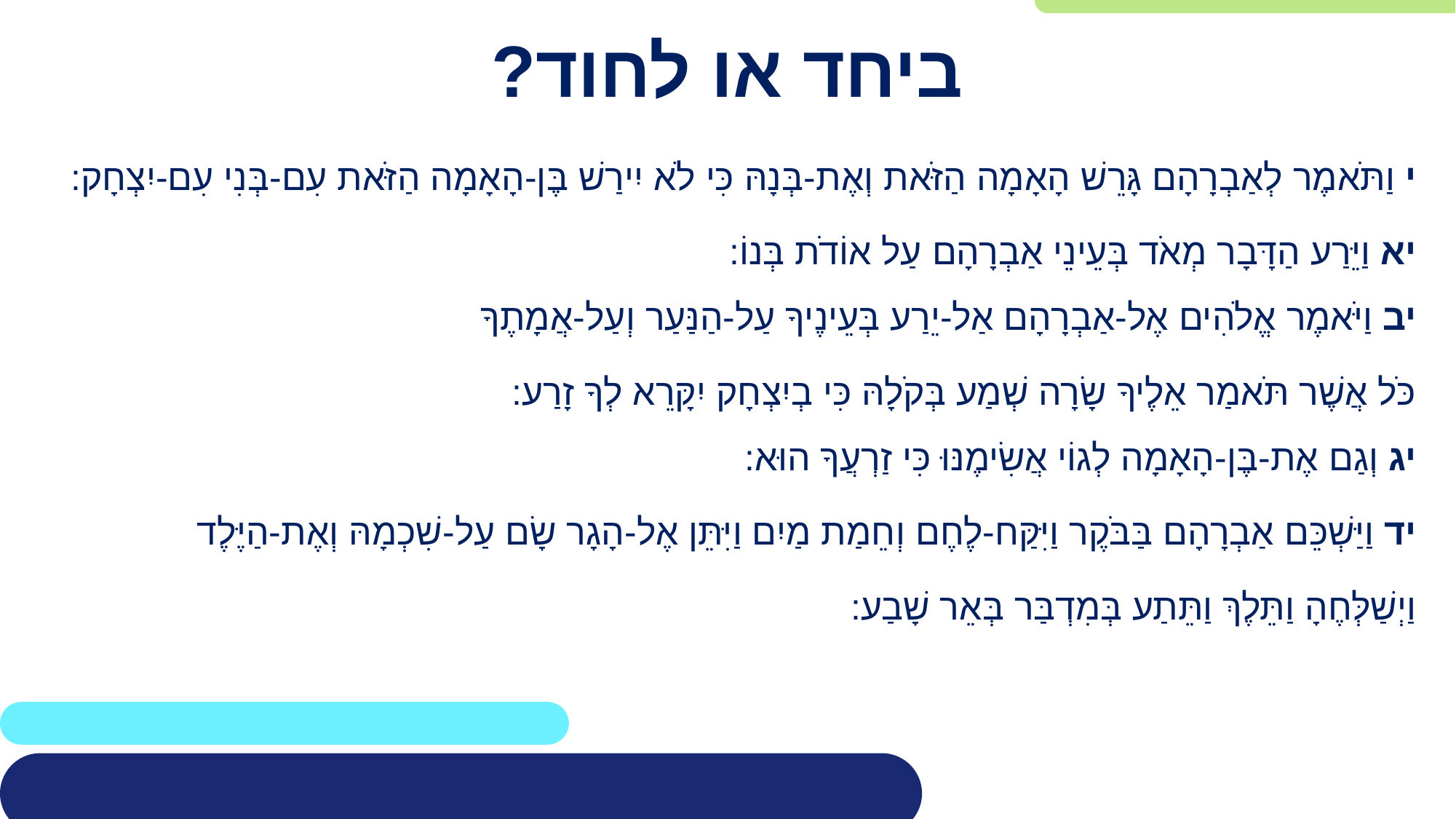

# ביחד או לחוד?
י וַתֹּאמֶר לְאַבְרָהָם גָּרֵשׁ הָאָמָה הַזֹּאת וְאֶת-בְּנָהּ כִּי לֹא יִירַשׁ בֶּן-הָאָמָה הַזֹּאת עִם-בְּנִי עִם-יִצְחָק:
יא וַיֵּרַע הַדָּבָר מְאֹד בְּעֵינֵי אַבְרָהָם עַל אוֹדֹת בְּנוֹ:
יב וַיֹּאמֶר אֱלֹהִים אֶל-אַבְרָהָם אַל-יֵרַע בְּעֵינֶיךָ עַל-הַנַּעַר וְעַל-אֲמָתֶךָ
כֹּל אֲשֶׁר תֹּאמַר אֵלֶיךָ שָׂרָה שְׁמַע בְּקֹלָהּ כִּי בְיִצְחָק יִקָּרֵא לְךָ זָרַע:
יג וְגַם אֶת-בֶּן-הָאָמָה לְגוֹי אֲשִׂימֶנּוּ כִּי זַרְעֲךָ הוּא:
יד וַיַּשְׁכֵּם אַבְרָהָם בַּבֹּקֶר וַיִּקַּח-לֶחֶם וְחֵמַת מַיִם וַיִּתֵּן אֶל-הָגָר שָׂם עַל-שִׁכְמָהּ וְאֶת-הַיֶּלֶד
וַיְשַׁלְּחֶהָ וַתֵּלֶךְ וַתֵּתַע בְּמִדְבַּר בְּאֵר שָׁבַע: